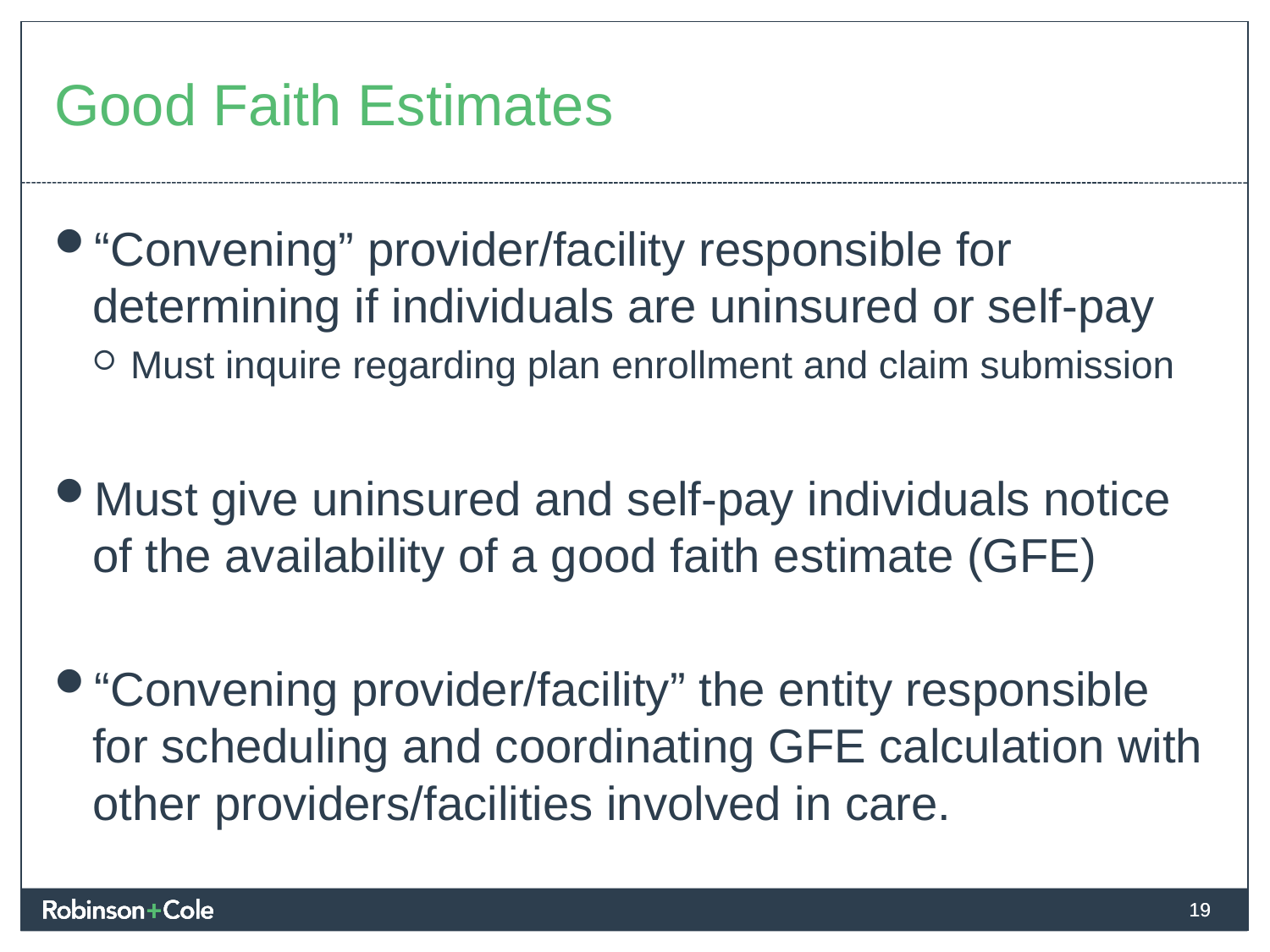

# Good Faith Estimates
“Convening” provider/facility responsible for determining if individuals are uninsured or self-pay
Must inquire regarding plan enrollment and claim submission

Must give uninsured and self-pay individuals notice of the availability of a good faith estimate (GFE)

“Convening provider/facility” the entity responsible for scheduling and coordinating GFE calculation with other providers/facilities involved in care.